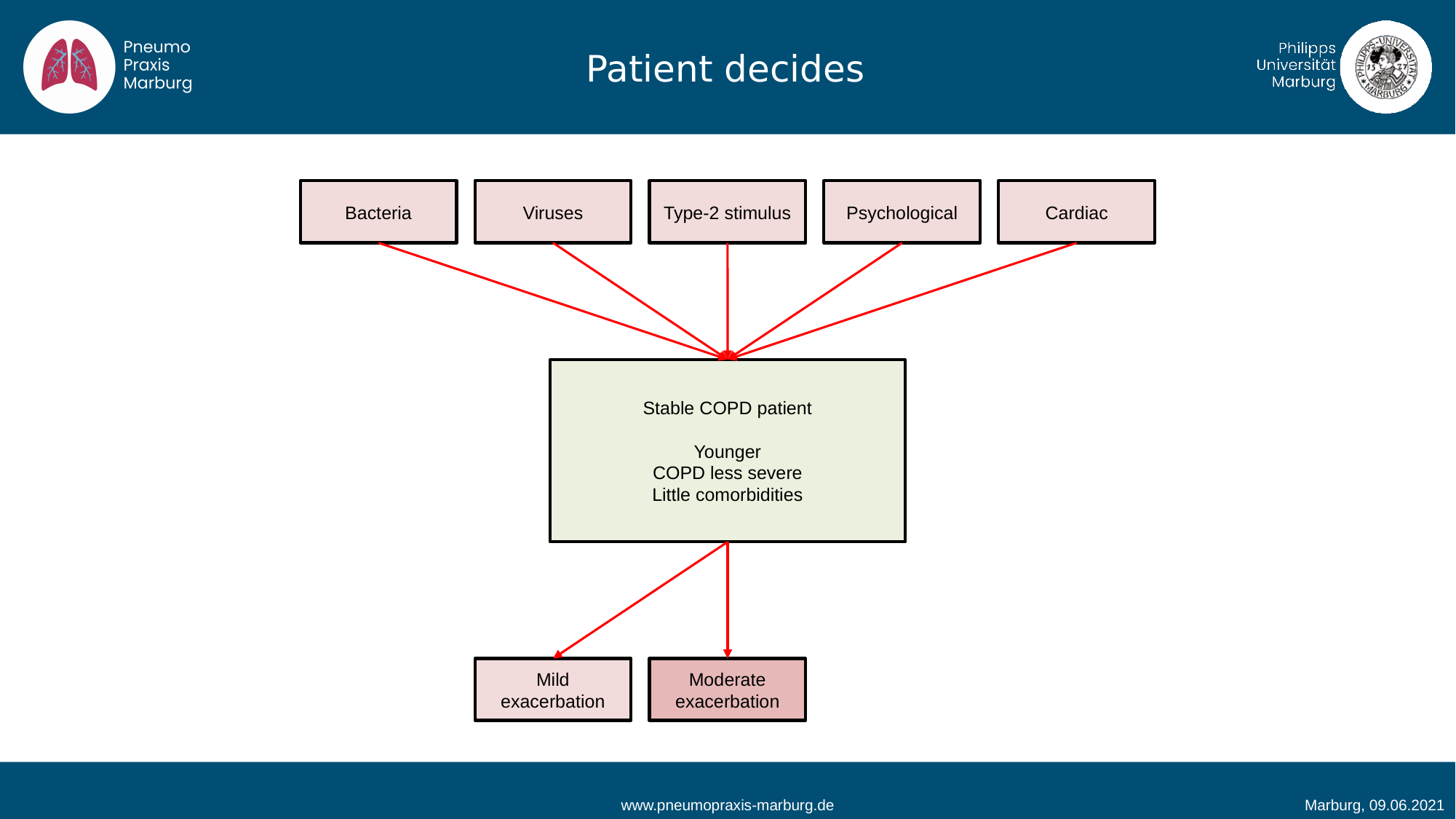

Patient decides
Bacteria
Viruses
Type-2 stimulus
Psychological
Cardiac
Stable COPD patient

Younger
COPD less severe
Little comorbidities
Moderate
exacerbation
Mild exacerbation